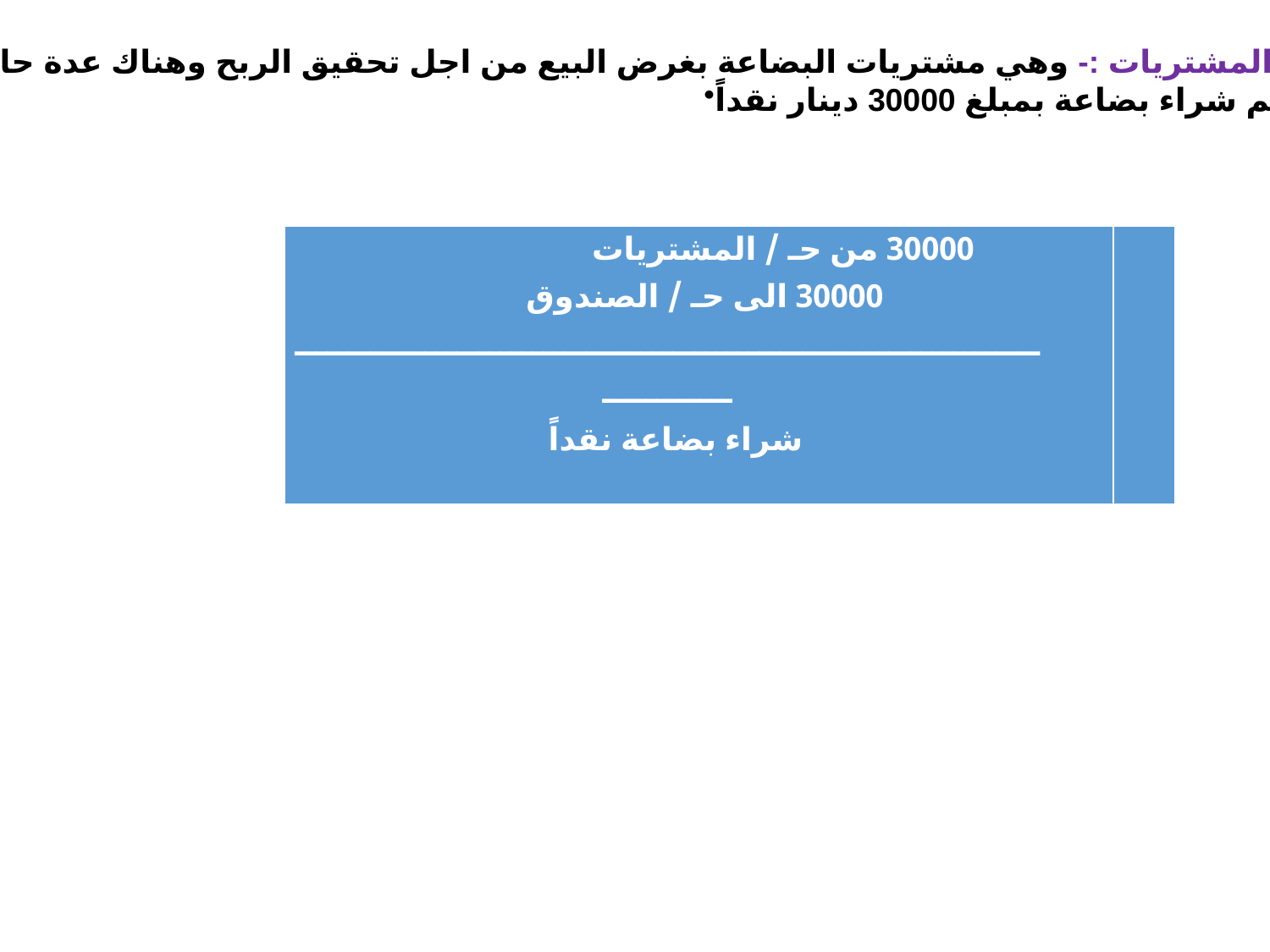

المشتريات :- وهي مشتريات البضاعة بغرض البيع من اجل تحقيق الربح وهناك عدة حالات :-
تم شراء بضاعة بمبلغ 30000 دينار نقداً .

| 30000 من حـ / المشتريات 30000 الى حـ / الصندوق ـــــــــــــــــــــــــــــــــــــــــــــــــــــــــــــــــــــــــــــــــ شراء بضاعة نقداً |  |
| --- | --- |